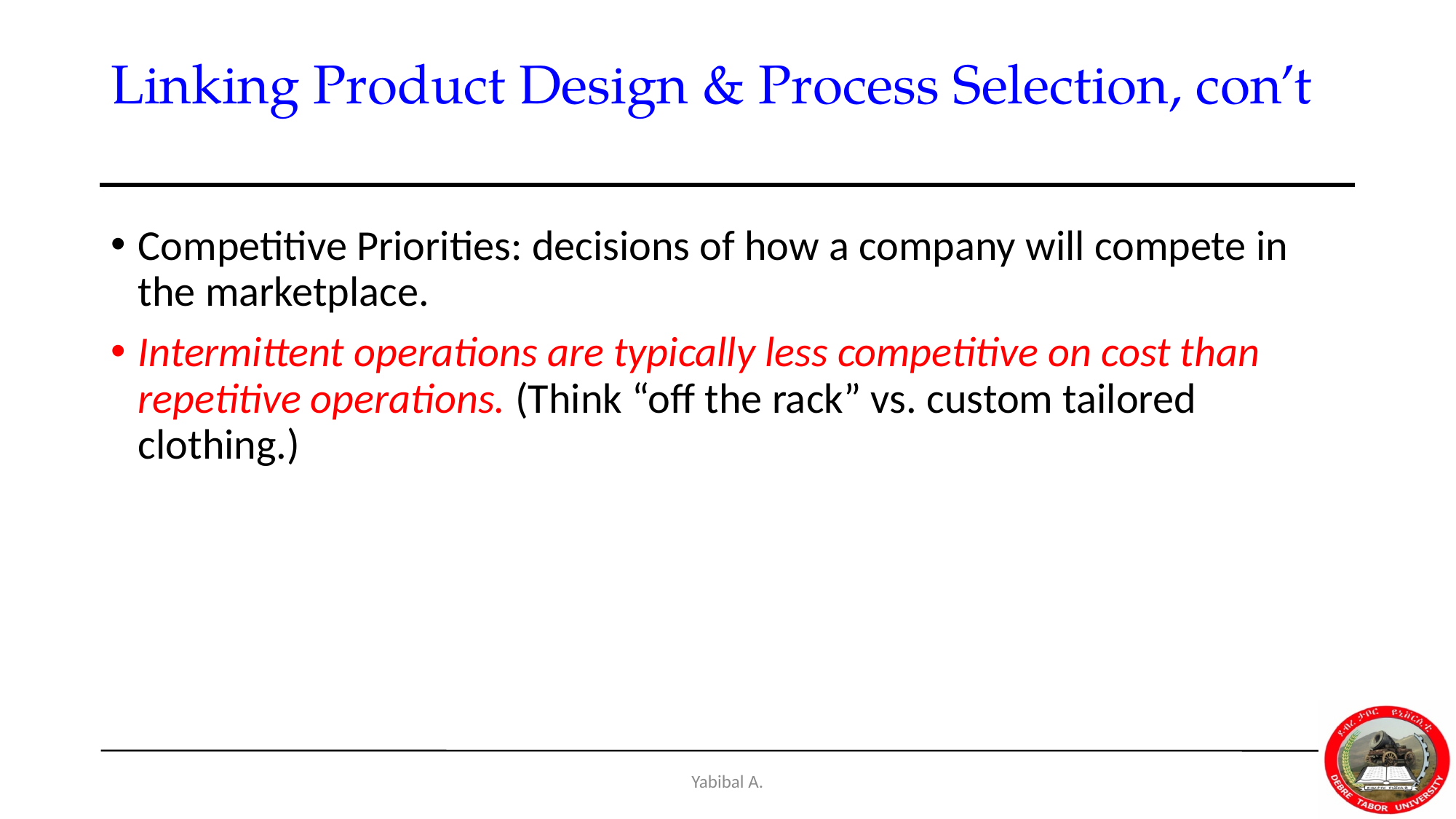

# Linking Product Design & Process Selection, con’t
Competitive Priorities: decisions of how a company will compete in the marketplace.
Intermittent operations are typically less competitive on cost than repetitive operations. (Think “off the rack” vs. custom tailored clothing.)
Yabibal A.